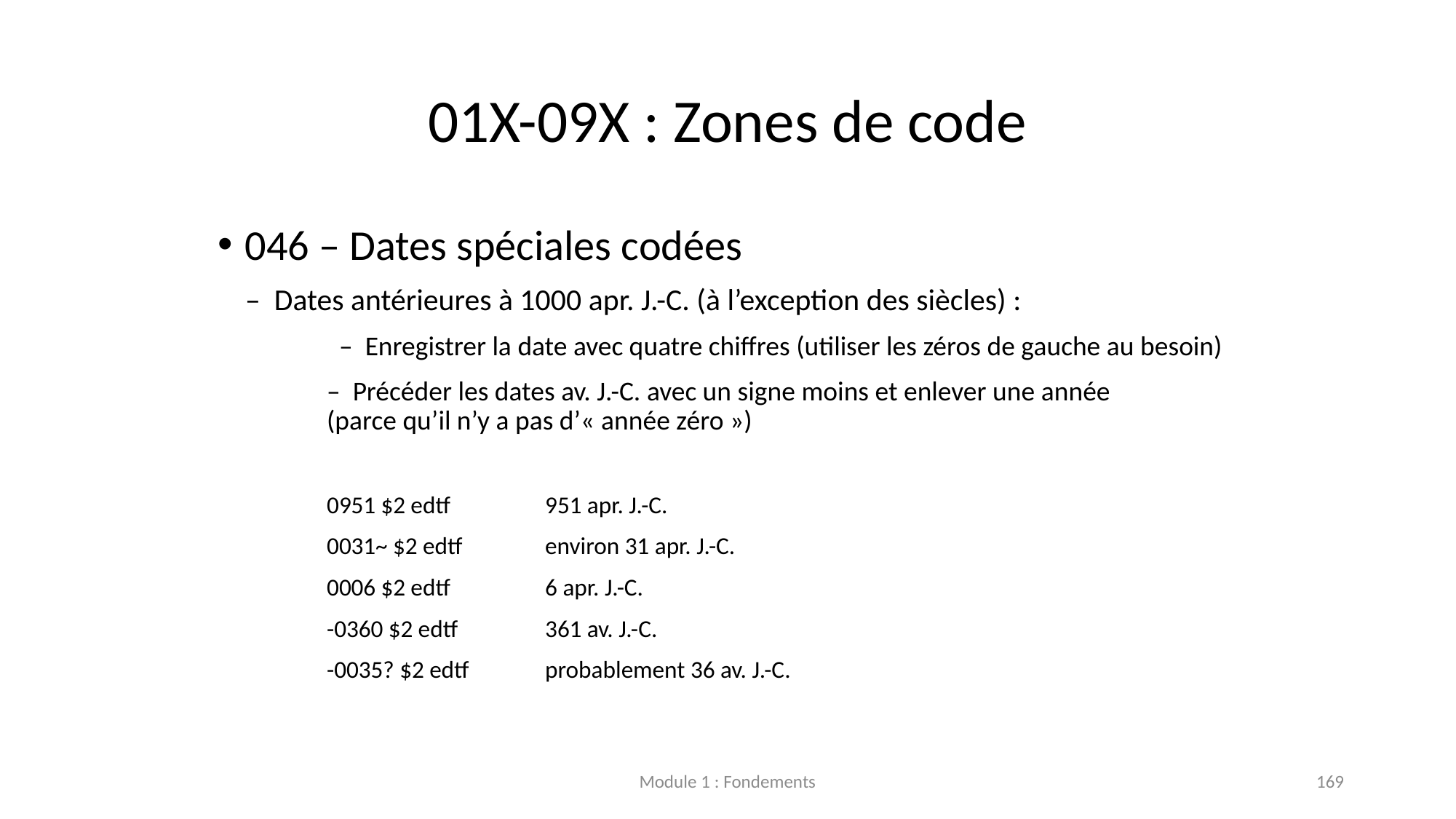

# 01X-09X : Zones de code
046 – Dates spéciales codées
    –  Dates antérieures à 1000 apr. J.-C. (à l’exception des siècles) :
     	  –  Enregistrer la date avec quatre chiffres (utiliser les zéros de gauche au besoin)
 	–  Précéder les dates av. J.-C. avec un signe moins et enlever une année
            	(parce qu’il n’y a pas d’« année zéro »)

	0951 $2 edtf	951 apr. J.-C.
	0031~ $2 edtf	environ 31 apr. J.-C.
	0006 $2 edtf	6 apr. J.-C.
	-0360 $2 edtf	361 av. J.-C.
	-0035? $2 edtf	probablement 36 av. J.-C.

Module 1 : Fondements
169